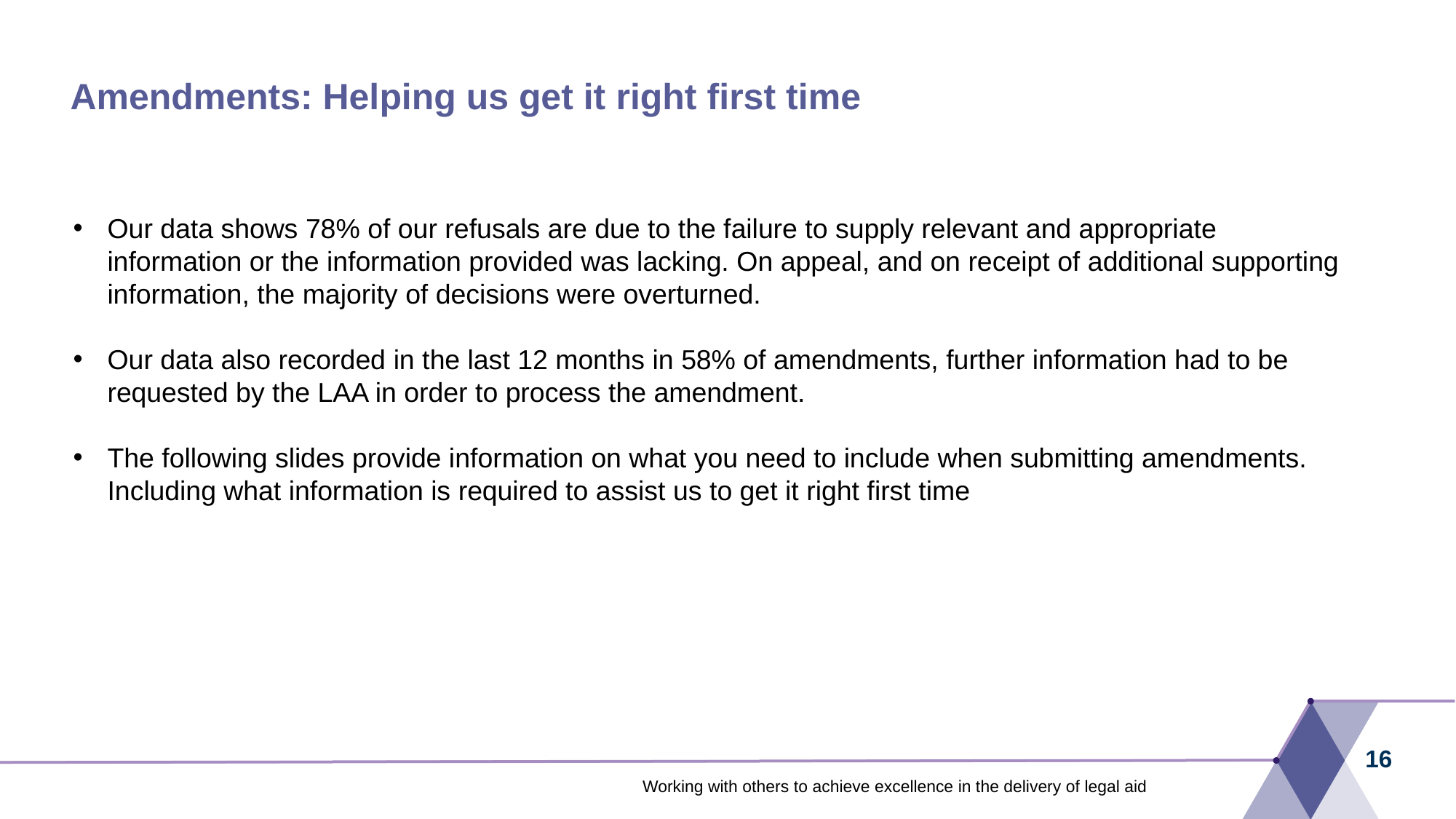

# Amendments: Helping us get it right first time

Our data shows 78% of our refusals are due to the failure to supply relevant and appropriate information or the information provided was lacking. On appeal, and on receipt of additional supporting information, the majority of decisions were overturned.

Our data also recorded in the last 12 months in 58% of amendments, further information had to be requested by the LAA in order to process the amendment.

The following slides provide information on what you need to include when submitting amendments. Including what information is required to assist us to get it right first time
16
Working with others to achieve excellence in the delivery of legal aid